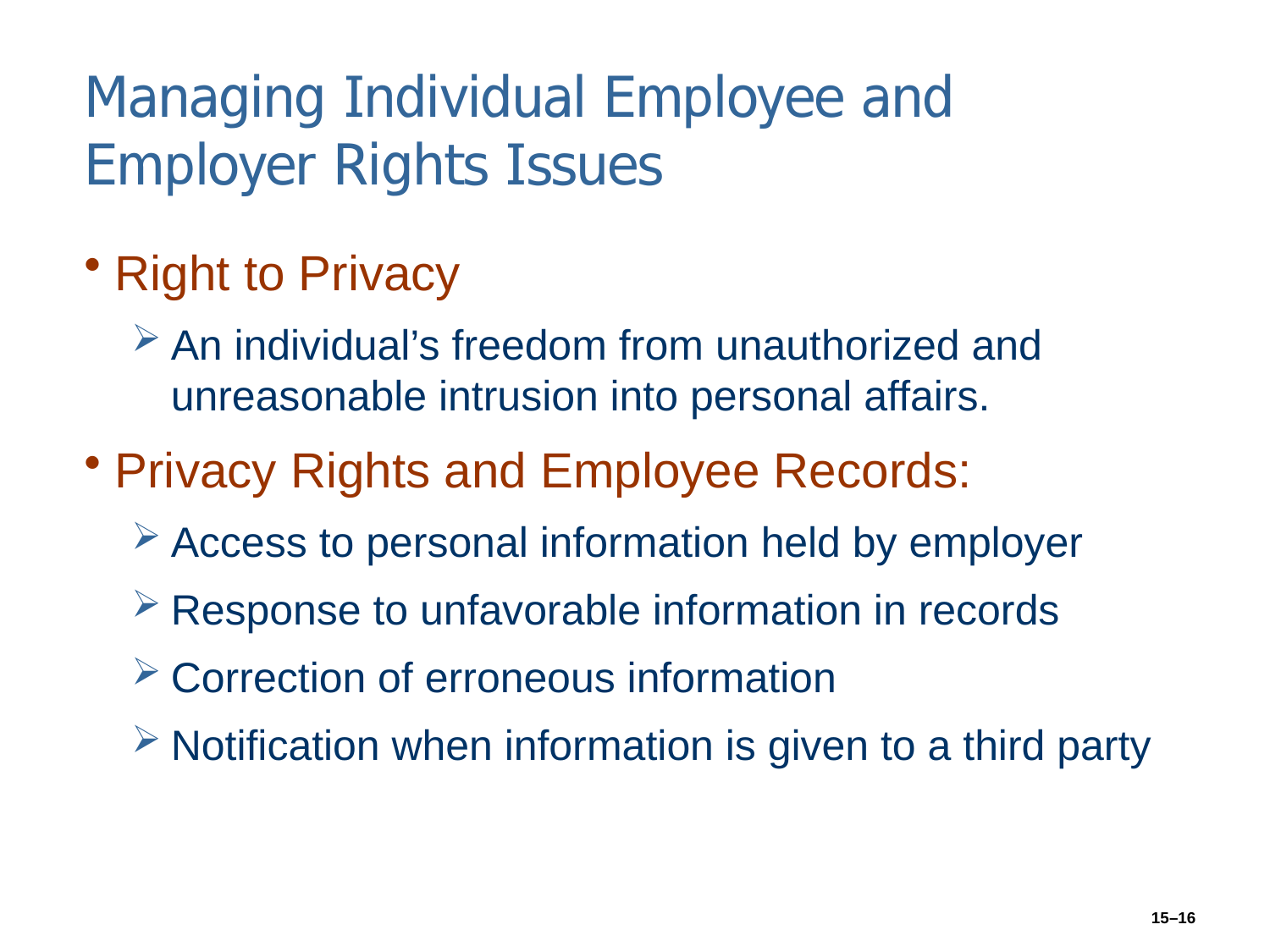

# Managing Individual Employee and Employer Rights Issues
Right to Privacy
An individual’s freedom from unauthorized and unreasonable intrusion into personal affairs.
Privacy Rights and Employee Records:
Access to personal information held by employer
Response to unfavorable information in records
Correction of erroneous information
Notification when information is given to a third party
15–16